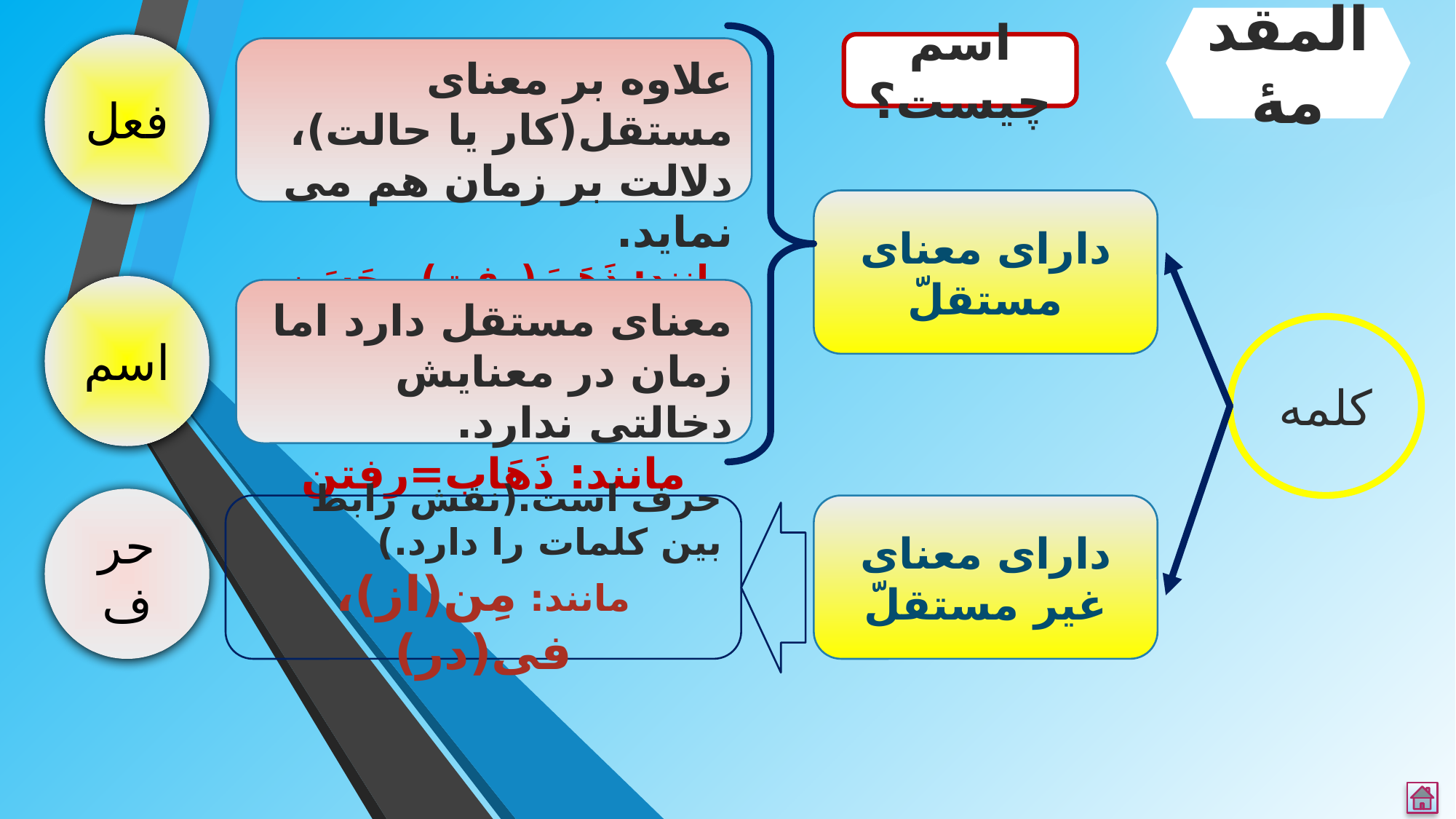

المقدمۀ

اسم چیست؟
فعل
علاوه بر معنای مستقل(کار یا حالت)، دلالت بر زمان هم می نماید.
مانند: ذَهَبَ(رفت) ، حَسَن (نیکو بود)
دارای معنای مستقلّ
اسم
معنای مستقل دارد اما  زمان در معنایش دخالتی ندارد.
مانند: ذَهَاب=رفتن
کلمه
حرف
حرف است.(نقش رابط بین کلمات را دارد.)
مانند: مِن(از)، فی(در)
دارای معنای غیر مستقلّ